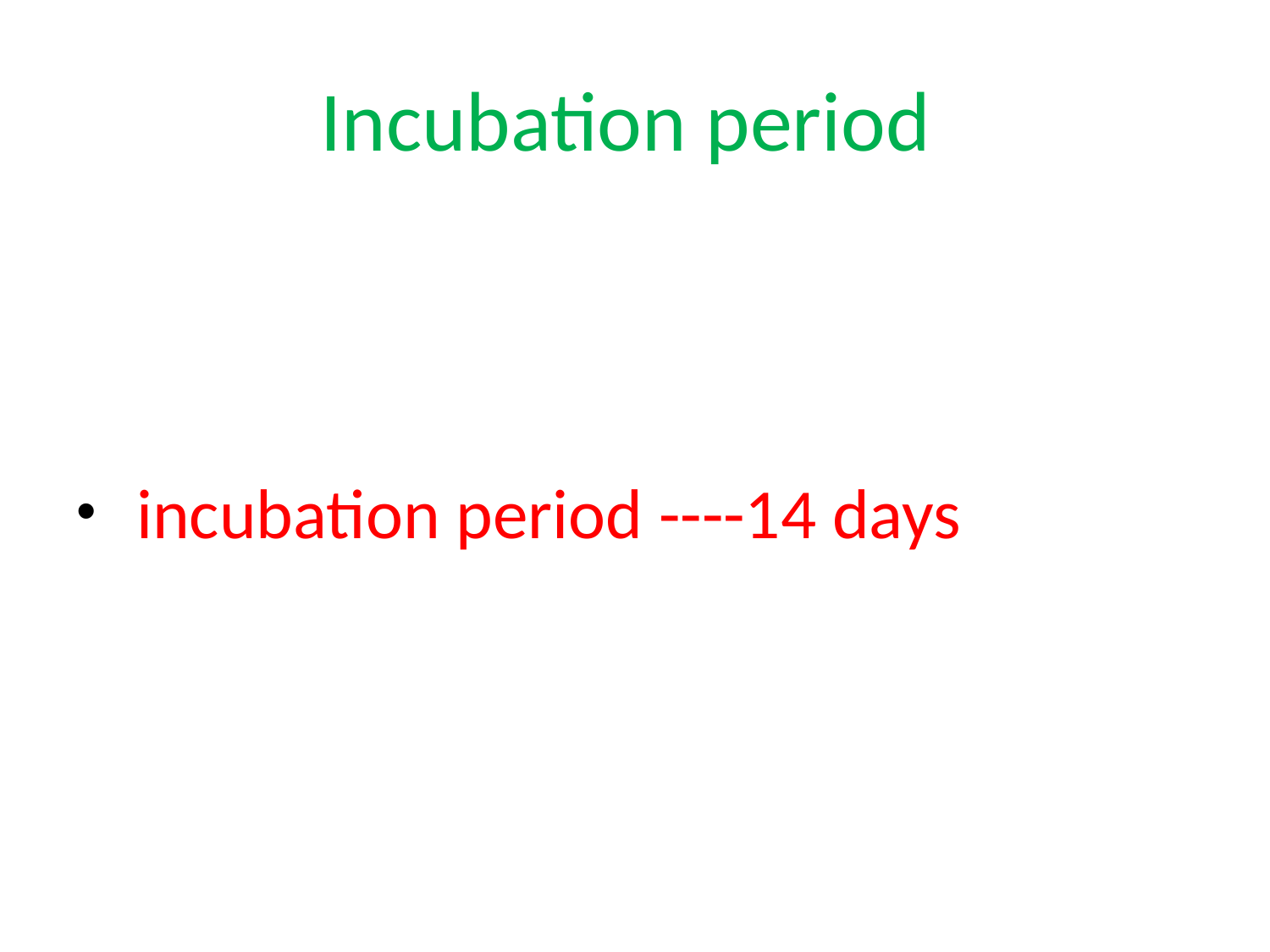

# Incubation period

 incubation period ----14 days